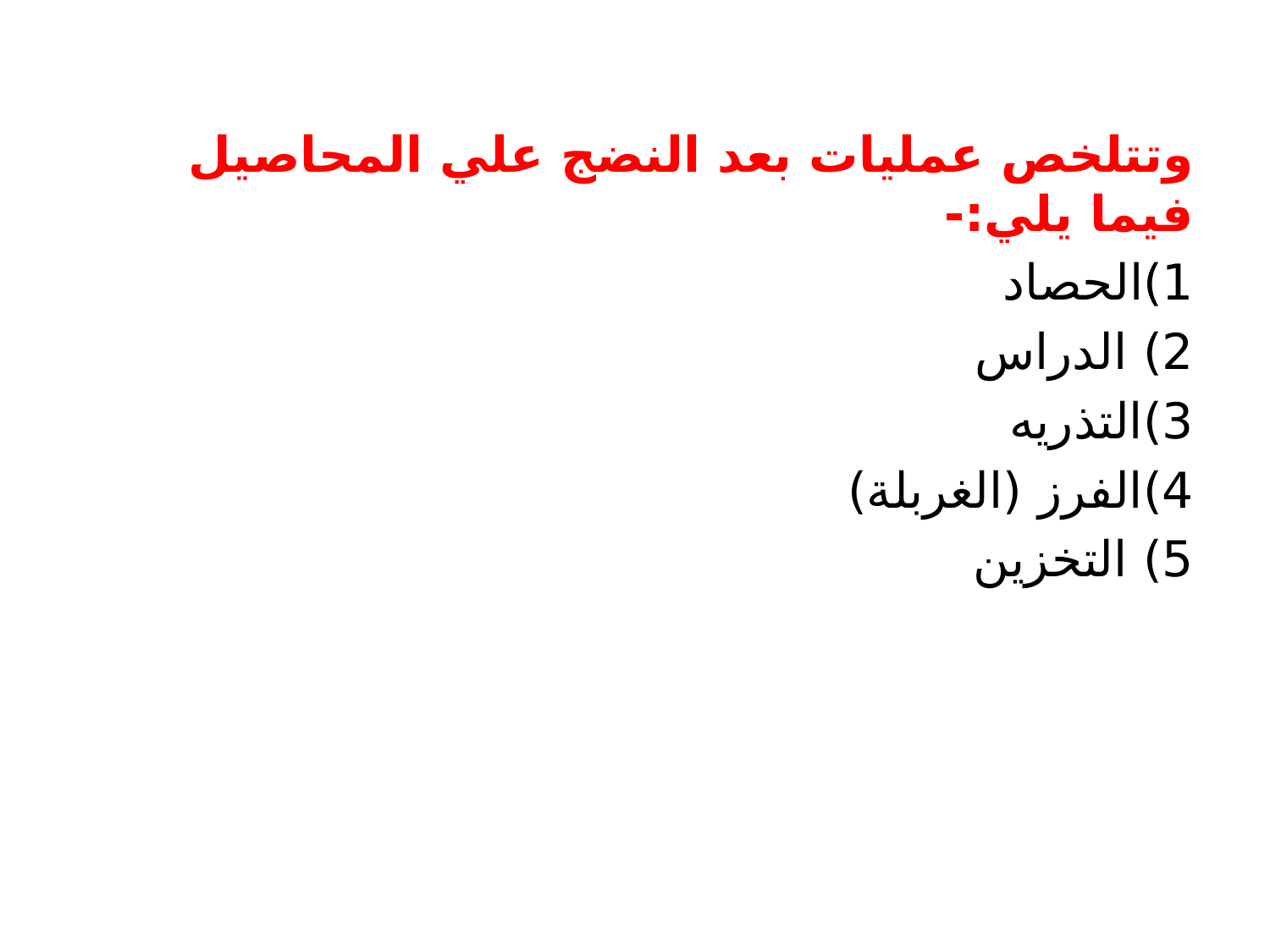

وتتلخص عمليات بعد النضج علي المحاصيل فيما يلي:-
1)الحصاد
2) الدراس
3)التذريه
4)الفرز (الغربلة)
5) التخزين